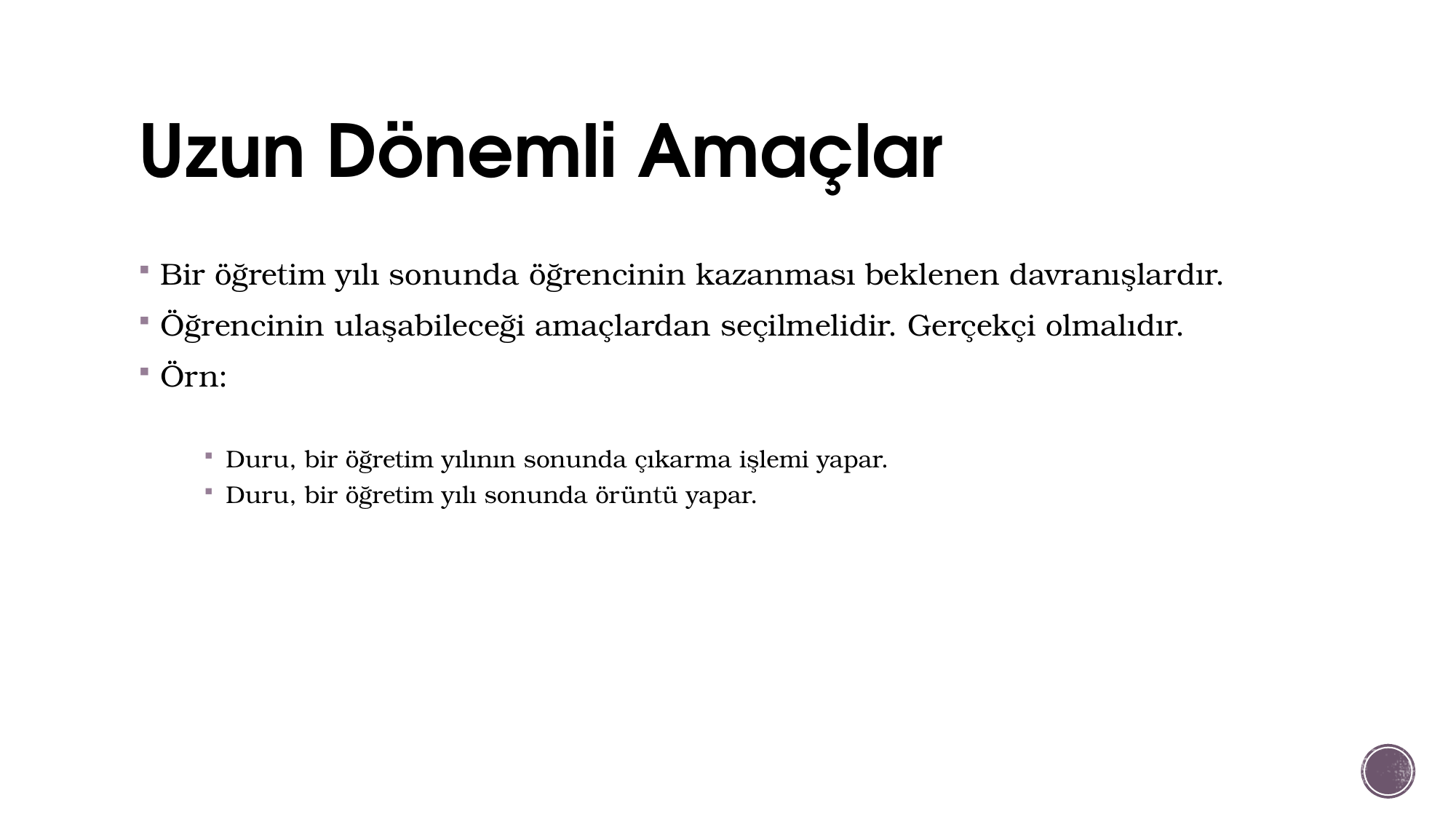

# Uzun Dönemli Amaçlar
Bir öğretim yılı sonunda öğrencinin kazanması beklenen davranışlardır.
Öğrencinin ulaşabileceği amaçlardan seçilmelidir. Gerçekçi olmalıdır.
Örn:

Duru, bir öğretim yılının sonunda çıkarma işlemi yapar.
Duru, bir öğretim yılı sonunda örüntü yapar.